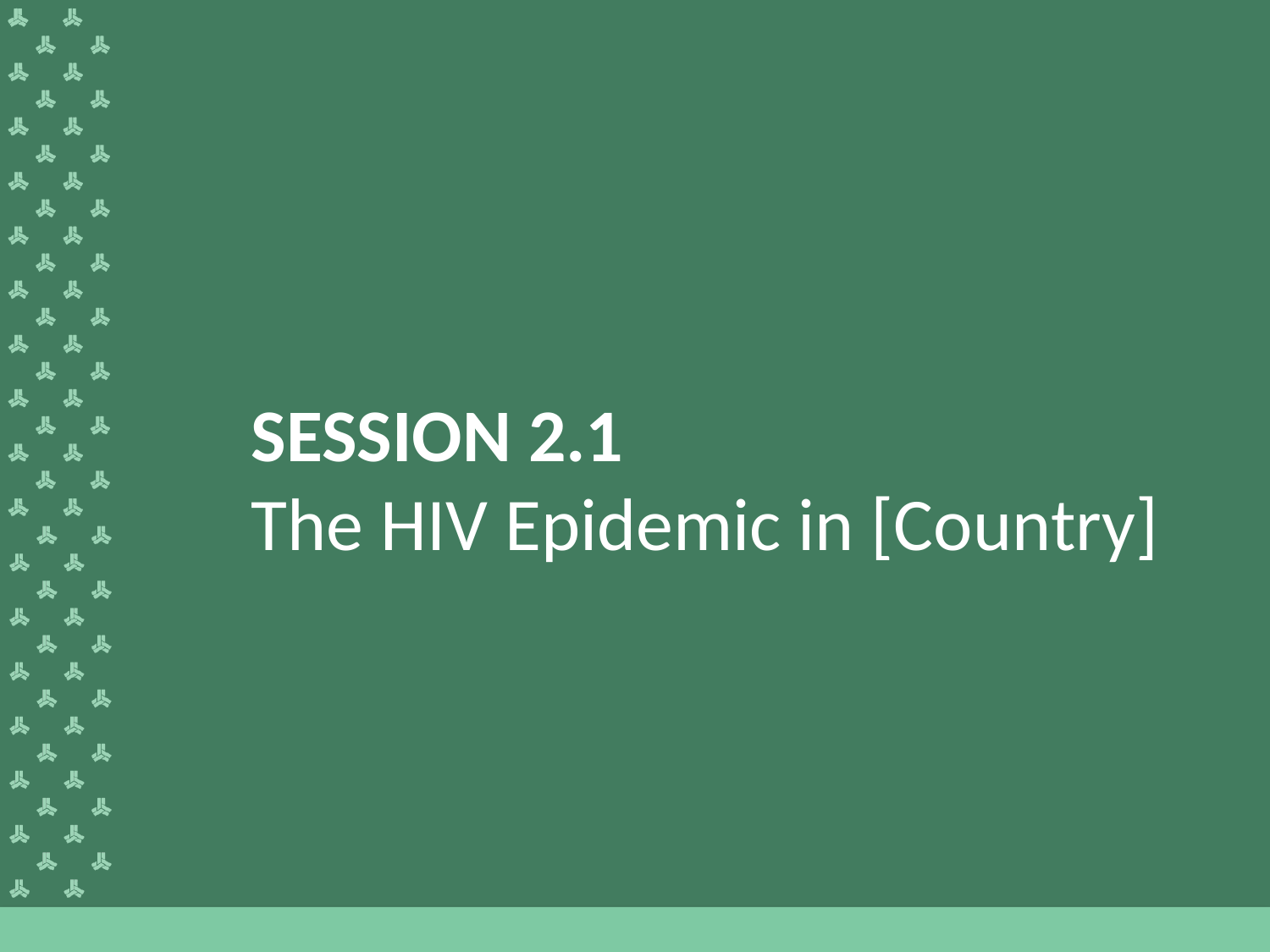

# SESSION 2.1 The HIV Epidemic in [Country]